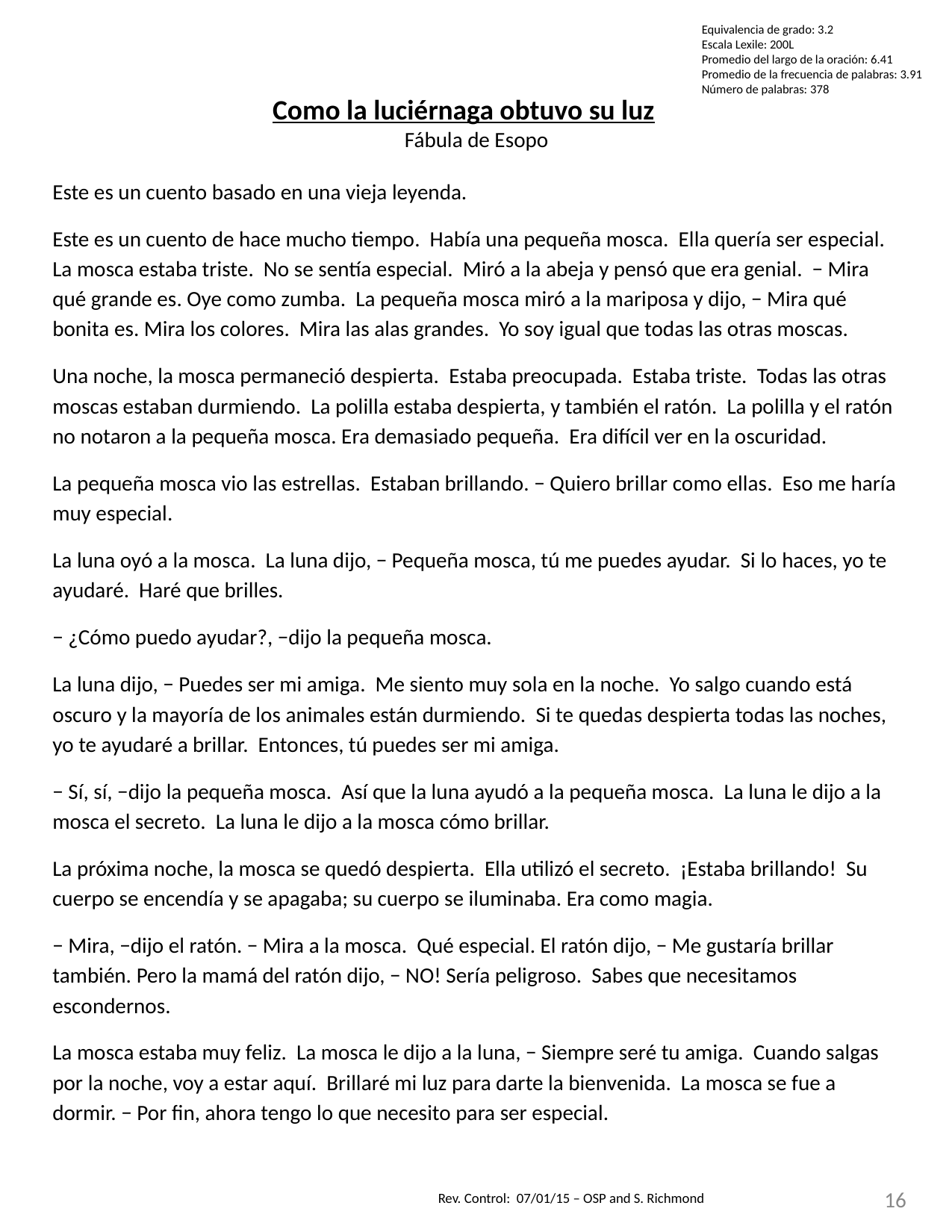

Como la luciérnaga obtuvo su luz
Fábula de Esopo

Este es un cuento basado en una vieja leyenda.

Este es un cuento de hace mucho tiempo.  Había una pequeña mosca.  Ella quería ser especial.  La mosca estaba triste.  No se sentía especial.  Miró a la abeja y pensó que era genial.  − Mira qué grande es. Oye como zumba.  La pequeña mosca miró a la mariposa y dijo, − Mira qué bonita es. Mira los colores.  Mira las alas grandes.  Yo soy igual que todas las otras moscas.

Una noche, la mosca permaneció despierta.  Estaba preocupada.  Estaba triste.  Todas las otras moscas estaban durmiendo.  La polilla estaba despierta, y también el ratón.  La polilla y el ratón no notaron a la pequeña mosca. Era demasiado pequeña.  Era difícil ver en la oscuridad.

La pequeña mosca vio las estrellas.  Estaban brillando. − Quiero brillar como ellas.  Eso me haría muy especial.

La luna oyó a la mosca.  La luna dijo, − Pequeña mosca, tú me puedes ayudar.  Si lo haces, yo te ayudaré.  Haré que brilles.

− ¿Cómo puedo ayudar?, −dijo la pequeña mosca.

La luna dijo, − Puedes ser mi amiga.  Me siento muy sola en la noche.  Yo salgo cuando está oscuro y la mayoría de los animales están durmiendo.  Si te quedas despierta todas las noches, yo te ayudaré a brillar.  Entonces, tú puedes ser mi amiga.

− Sí, sí, −dijo la pequeña mosca.  Así que la luna ayudó a la pequeña mosca.  La luna le dijo a la mosca el secreto.  La luna le dijo a la mosca cómo brillar.

La próxima noche, la mosca se quedó despierta.  Ella utilizó el secreto.  ¡Estaba brillando!  Su cuerpo se encendía y se apagaba; su cuerpo se iluminaba. Era como magia.

− Mira, −dijo el ratón. − Mira a la mosca.  Qué especial. El ratón dijo, − Me gustaría brillar también. Pero la mamá del ratón dijo, − NO! Sería peligroso.  Sabes que necesitamos escondernos.

La mosca estaba muy feliz.  La mosca le dijo a la luna, − Siempre seré tu amiga.  Cuando salgas por la noche, voy a estar aquí.  Brillaré mi luz para darte la bienvenida.  La mosca se fue a dormir. − Por fin, ahora tengo lo que necesito para ser especial.

Equivalencia de grado: 3.2
Escala Lexile: 200L
Promedio del largo de la oración: 6.41
Promedio de la frecuencia de palabras: 3.91
Número de palabras: 378
16